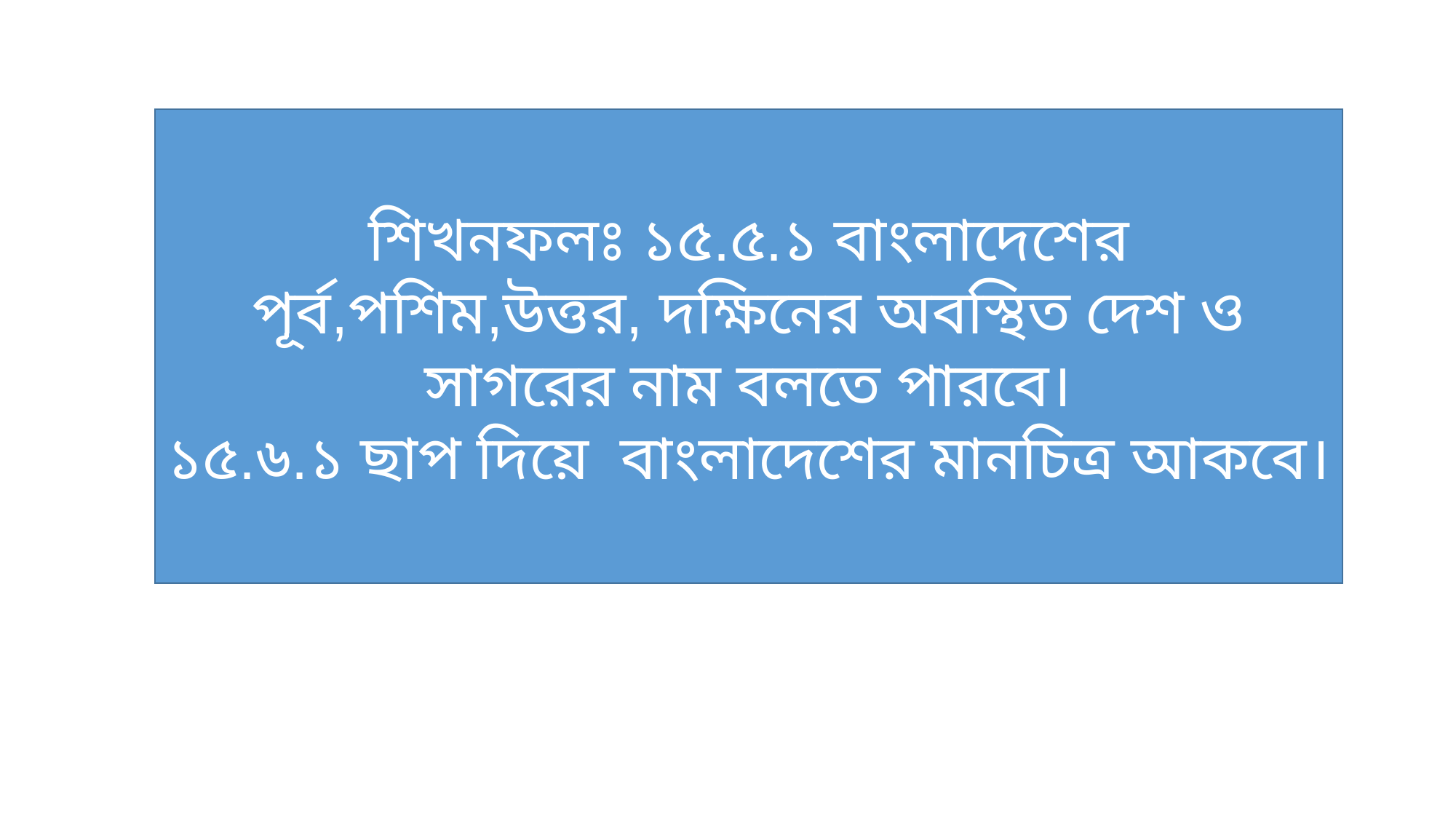

শিখনফলঃ ১৫.৫.১ বাংলাদেশের পূর্ব,পশিম,উত্তর, দক্ষিনের অবস্থিত দেশ ও সাগরের নাম বলতে পারবে।
১৫.৬.১ ছাপ দিয়ে  বাংলাদেশের মানচিত্র আকবে।